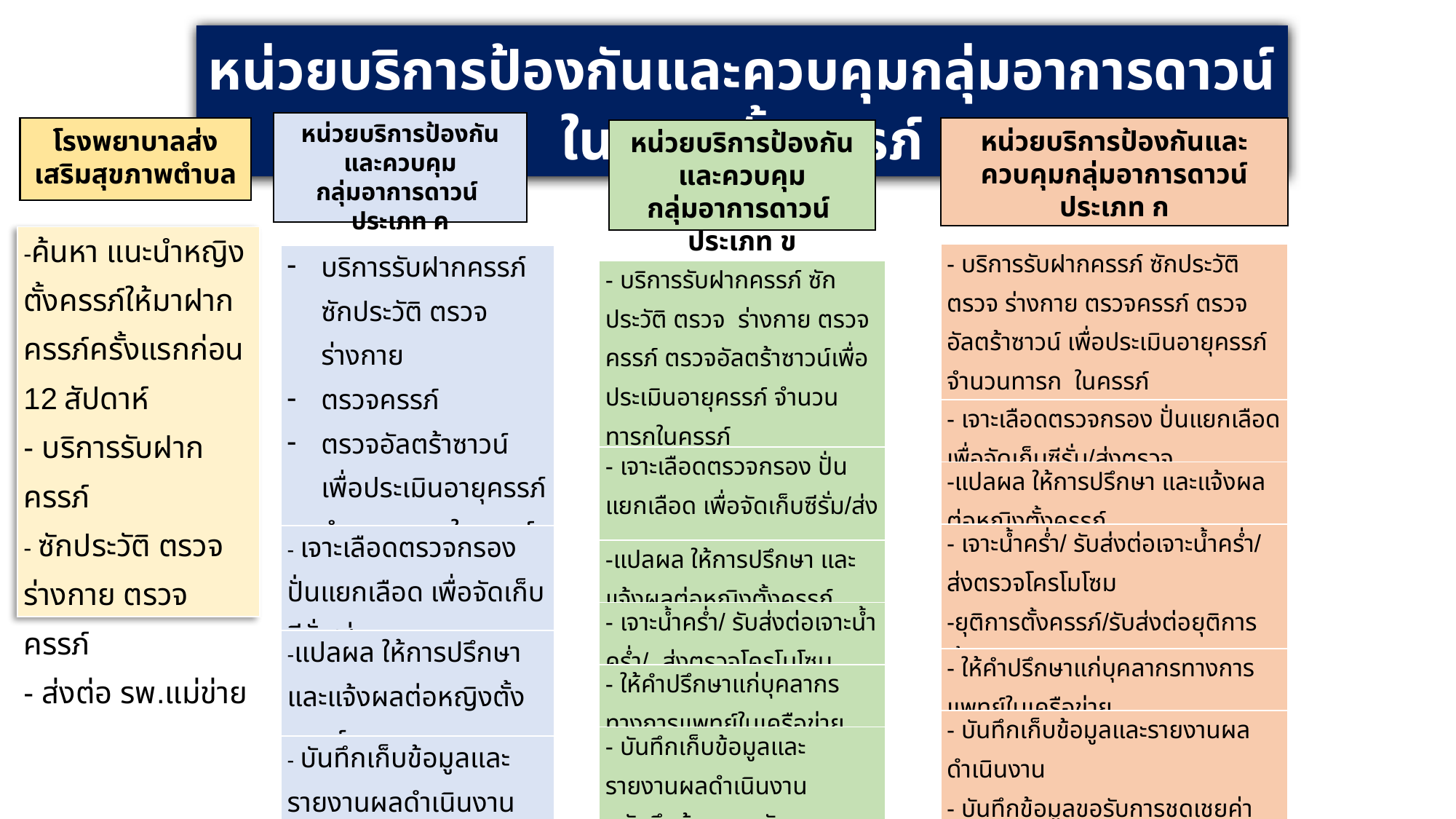

หน่วยบริการป้องกันและควบคุมกลุ่มอาการดาวน์ในหญิงตั้งครรภ์
หน่วยบริการป้องกันและควบคุม
กลุ่มอาการดาวน์
ประเภท ค
โรงพยาบาลส่งเสริมสุขภาพตำบล
หน่วยบริการป้องกันและควบคุมกลุ่มอาการดาวน์
ประเภท ก
หน่วยบริการป้องกันและควบคุม
กลุ่มอาการดาวน์
ประเภท ข
| -ค้นหา แนะนำหญิงตั้งครรภ์ให้มาฝากครรภ์ครั้งแรกก่อน 12 สัปดาห์ - บริการรับฝากครรภ์ - ซักประวัติ ตรวจร่างกาย ตรวจครรภ์ - ส่งต่อ รพ.แม่ข่าย |
| --- |
| - บริการรับฝากครรภ์ ซักประวัติ ตรวจ ร่างกาย ตรวจครรภ์ ตรวจอัลตร้าซาวน์ เพื่อประเมินอายุครรภ์ จำนวนทารก ในครรภ์ - บริการให้การปรึกษา |
| --- |
| - เจาะเลือดตรวจกรอง ปั่นแยกเลือด เพื่อจัดเก็บซีรั่ม/ส่งตรวจ |
| -แปลผล ให้การปรึกษา และแจ้งผลต่อหญิงตั้งครรภ์ |
| - เจาะน้ำคร่ำ/ รับส่งต่อเจาะน้ำคร่ำ/ ส่งตรวจโครโมโซม -ยุติการตั้งครรภ์/รับส่งต่อยุติการตั้งครรภ์/ส่งกลับกรณีฝากครรภ์ต่อ |
| - ให้คำปรึกษาแก่บุคลากรทางการแพทย์ในเครือข่าย |
| - บันทึกเก็บข้อมูลและรายงานผลดำเนินงาน - บันทึกข้อมูลขอรับการชดเชยค่าบริการ - ประสานงานในเครือข่าย |
| บริการรับฝากครรภ์ ซักประวัติ ตรวจร่างกาย ตรวจครรภ์ ตรวจอัลตร้าซาวน์เพื่อประเมินอายุครรภ์ จำนวนทารกในครรภ์ - บริการให้การปรึกษา |
| --- |
| - เจาะเลือดตรวจกรอง ปั่นแยกเลือด เพื่อจัดเก็บซีรั่ม/ส่งตรวจ |
| -แปลผล ให้การปรึกษา และแจ้งผลต่อหญิงตั้งครรภ์ |
| - บันทึกเก็บข้อมูลและรายงานผลดำเนินงาน - บันทึกข้อมูลขอรับการชดเชยค่าบริการ |
| - บริการรับฝากครรภ์ ซักประวัติ ตรวจ ร่างกาย ตรวจครรภ์ ตรวจอัลตร้าซาวน์เพื่อประเมินอายุครรภ์ จำนวนทารกในครรภ์ - บริการให้การปรึกษา |
| --- |
| - เจาะเลือดตรวจกรอง ปั่นแยกเลือด เพื่อจัดเก็บซีรั่ม/ส่งตรวจ |
| -แปลผล ให้การปรึกษา และแจ้งผลต่อหญิงตั้งครรภ์ |
| - เจาะน้ำคร่ำ/ รับส่งต่อเจาะน้ำคร่ำ/ ส่งตรวจโครโมโซม |
| - ให้คำปรึกษาแก่บุคลากรทางการแพทย์ในเครือข่าย |
| - บันทึกเก็บข้อมูลและรายงานผลดำเนินงาน - บันทึกข้อมูลขอรับการชดเชยค่าบริการ - ประสานงานในเครือข่าย |